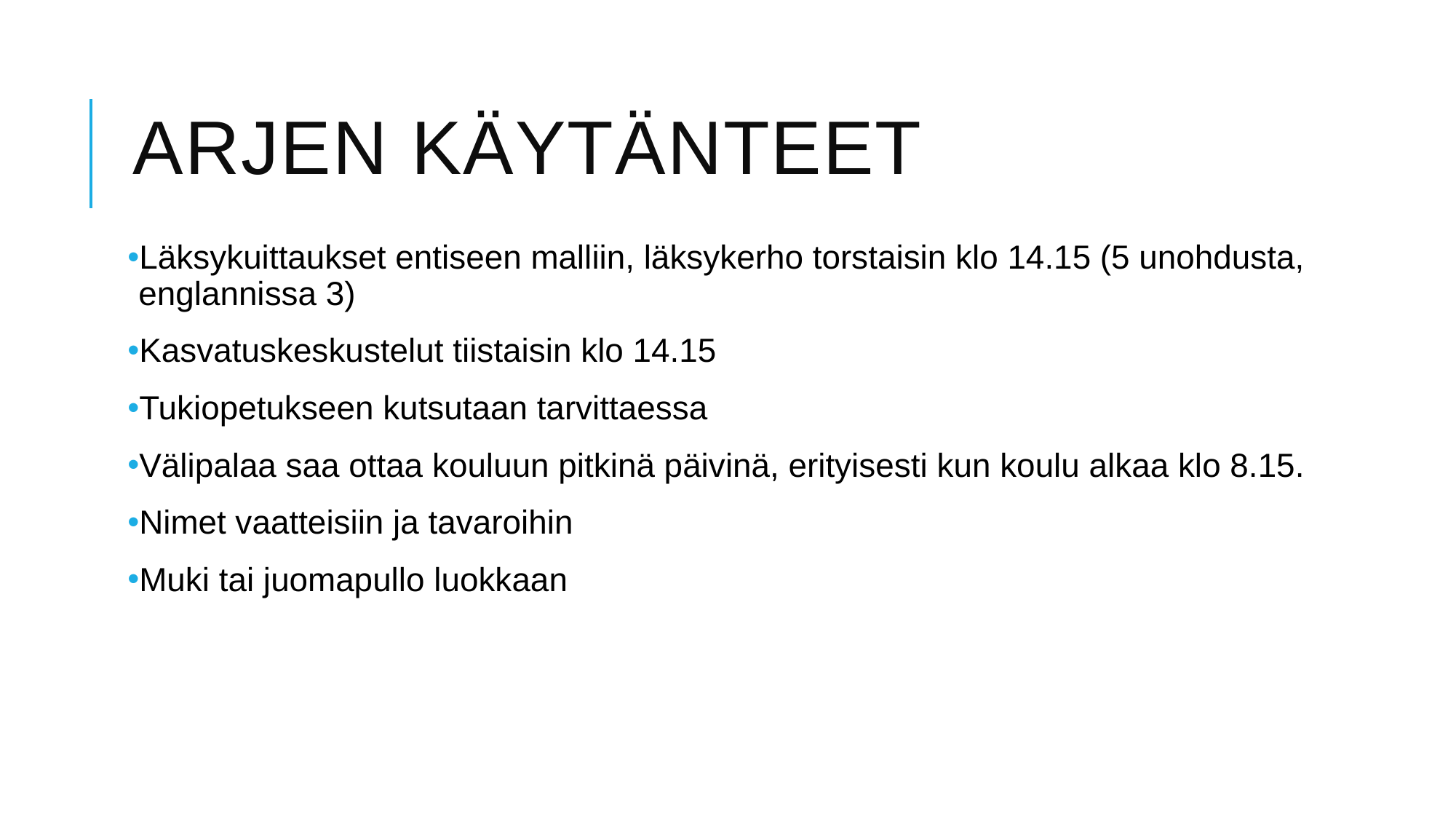

# Arjen käytänteet

Läksykuittaukset entiseen malliin, läksykerho torstaisin klo 14.15 (5 unohdusta, englannissa 3)
Kasvatuskeskustelut tiistaisin klo 14.15
Tukiopetukseen kutsutaan tarvittaessa
Välipalaa saa ottaa kouluun pitkinä päivinä, erityisesti kun koulu alkaa klo 8.15.
Nimet vaatteisiin ja tavaroihin
Muki tai juomapullo luokkaan